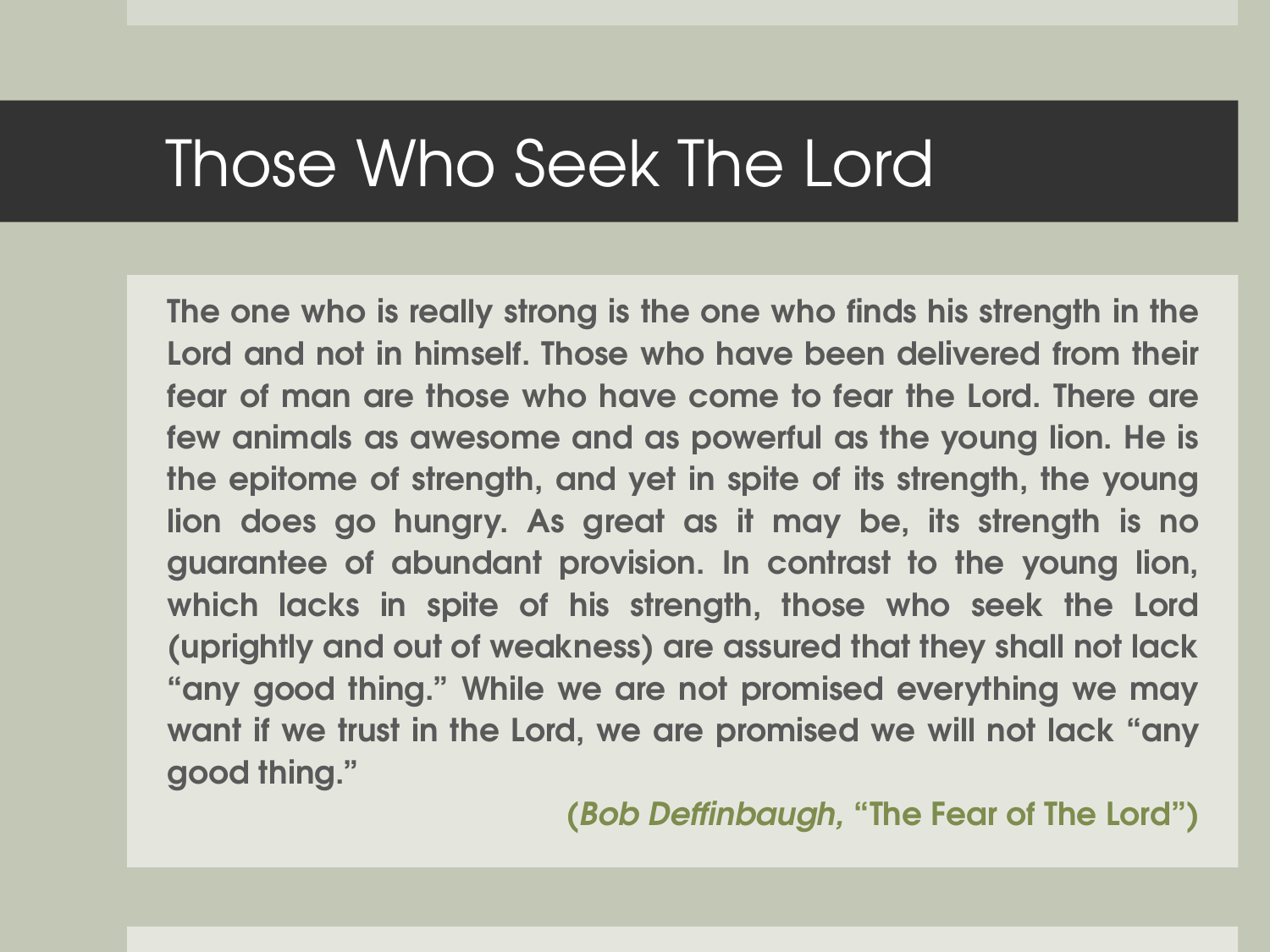

# Those Who Seek The Lord
The one who is really strong is the one who finds his strength in the Lord and not in himself. Those who have been delivered from their fear of man are those who have come to fear the Lord. There are few animals as awesome and as powerful as the young lion. He is the epitome of strength, and yet in spite of its strength, the young lion does go hungry. As great as it may be, its strength is no guarantee of abundant provision. In contrast to the young lion, which lacks in spite of his strength, those who seek the Lord (uprightly and out of weakness) are assured that they shall not lack “any good thing.” While we are not promised everything we may want if we trust in the Lord, we are promised we will not lack “any good thing.”
(Bob Deffinbaugh, “The Fear of The Lord”)